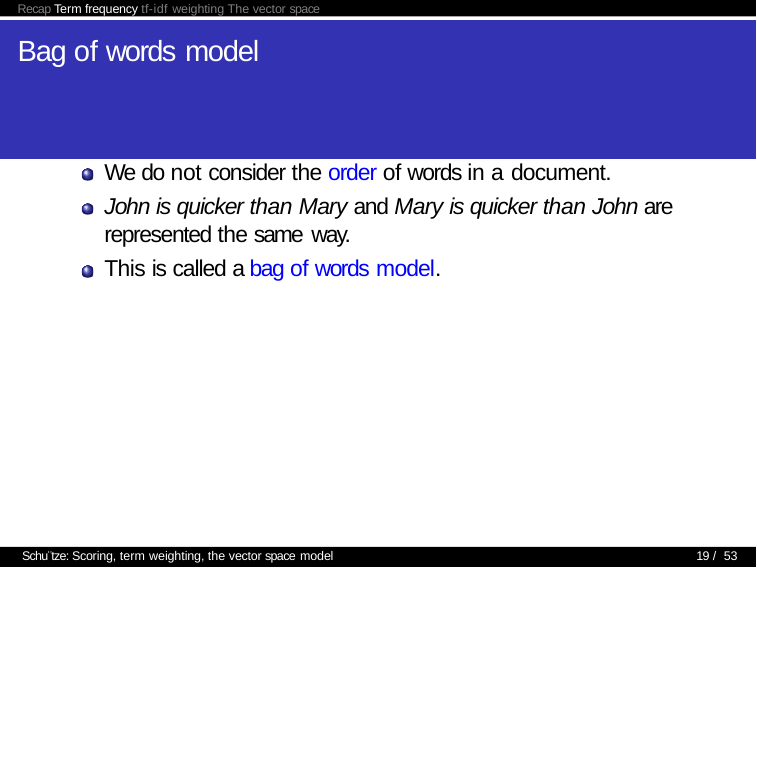

Recap Term frequency tf-idf weighting The vector space
# Bag of words model
We do not consider the order of words in a document.
John is quicker than Mary and Mary is quicker than John are  represented the same way.
This is called a bag of words model.

Schu¨tze: Scoring, term weighting, the vector space model
19 / 53